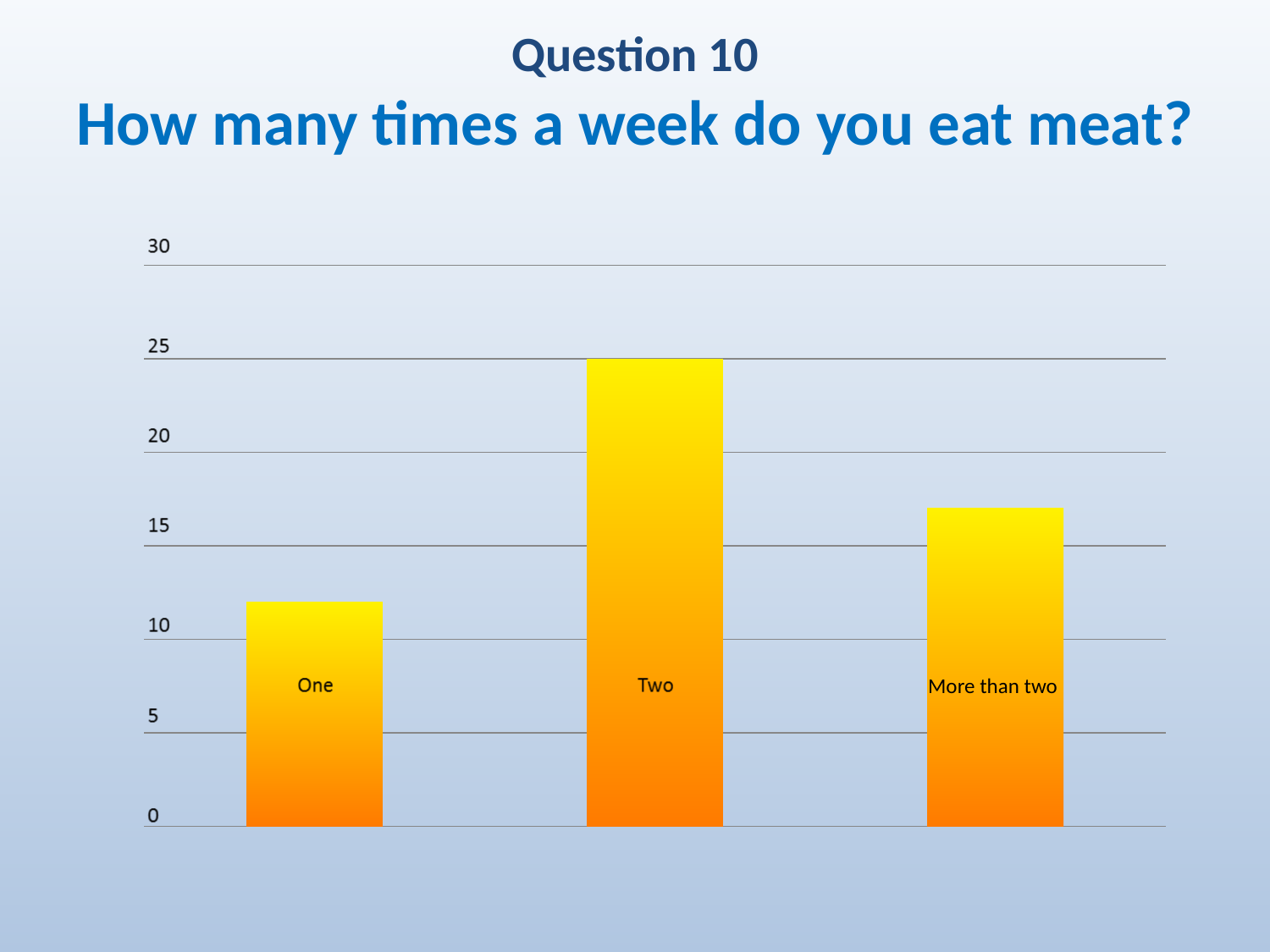

Question 10
How many times a week do you eat meat?

### Chart

| Category |  |
|---|---|
| Μία φορά | 12.0 |
| Δύο Φορές | 25.0 |
| περισσότερες απο 2  | 17.0 |
More than two